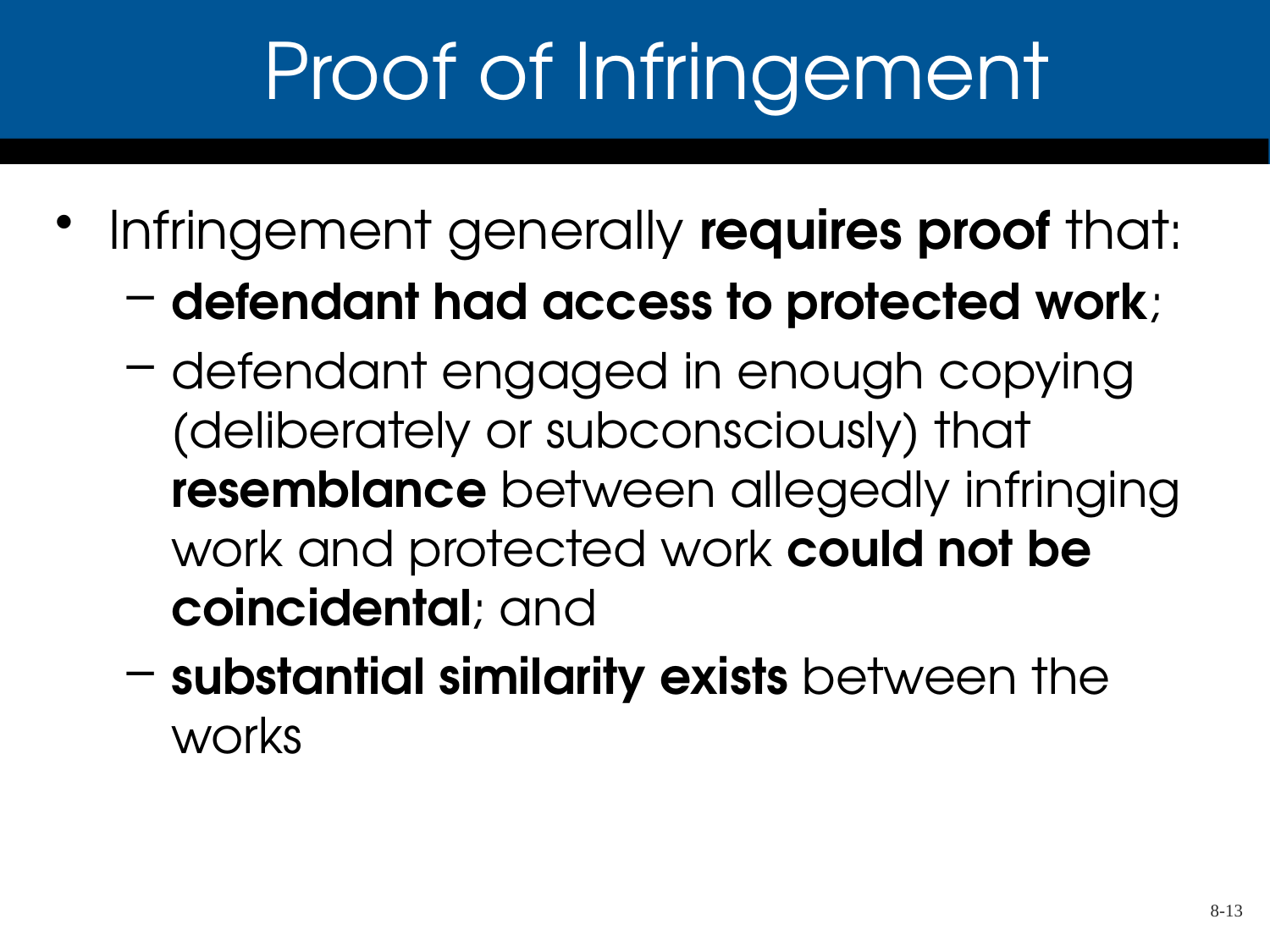

# Proof of Infringement
Infringement generally requires proof that:
defendant had access to protected work;
defendant engaged in enough copying (deliberately or subconsciously) that resemblance between allegedly infringing work and protected work could not be coincidental; and
substantial similarity exists between the works